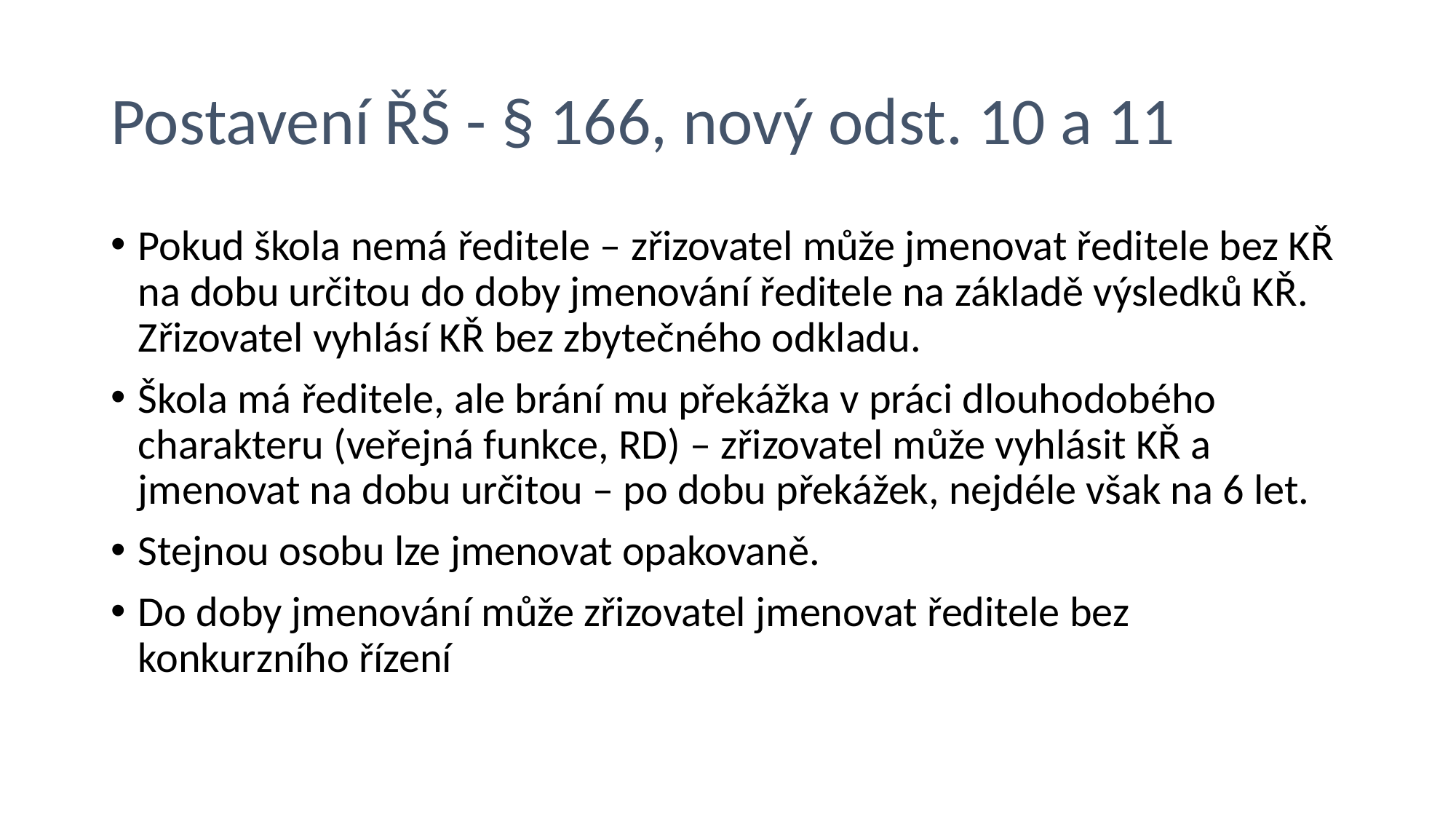

# Postavení ŘŠ - § 166, nový odst. 10 a 11
Pokud škola nemá ředitele – zřizovatel může jmenovat ředitele bez KŘ na dobu určitou do doby jmenování ředitele na základě výsledků KŘ. Zřizovatel vyhlásí KŘ bez zbytečného odkladu.
Škola má ředitele, ale brání mu překážka v práci dlouhodobého charakteru (veřejná funkce, RD) – zřizovatel může vyhlásit KŘ a jmenovat na dobu určitou – po dobu překážek, nejdéle však na 6 let.
Stejnou osobu lze jmenovat opakovaně.
Do doby jmenování může zřizovatel jmenovat ředitele bez konkurzního řízení